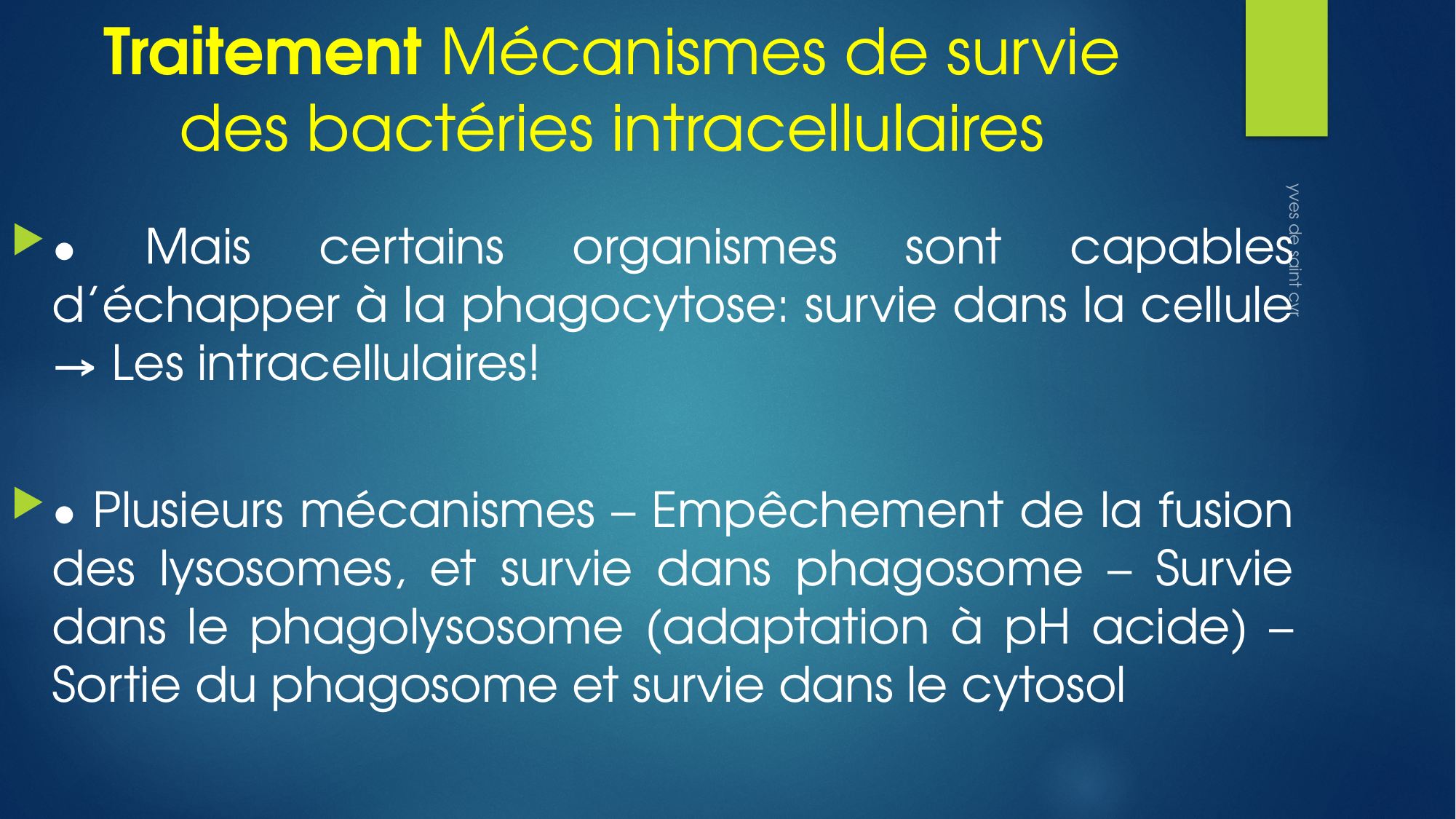

# Traitement Mécanismes de survie des bactéries intracellulaires
• Mais certains organismes sont capables d’échapper à la phagocytose: survie dans la cellule → Les intracellulaires!

• Plusieurs mécanismes – Empêchement de la fusion des lysosomes, et survie dans phagosome – Survie dans le phagolysosome (adaptation à pH acide) – Sortie du phagosome et survie dans le cytosol
yves de saint cyr